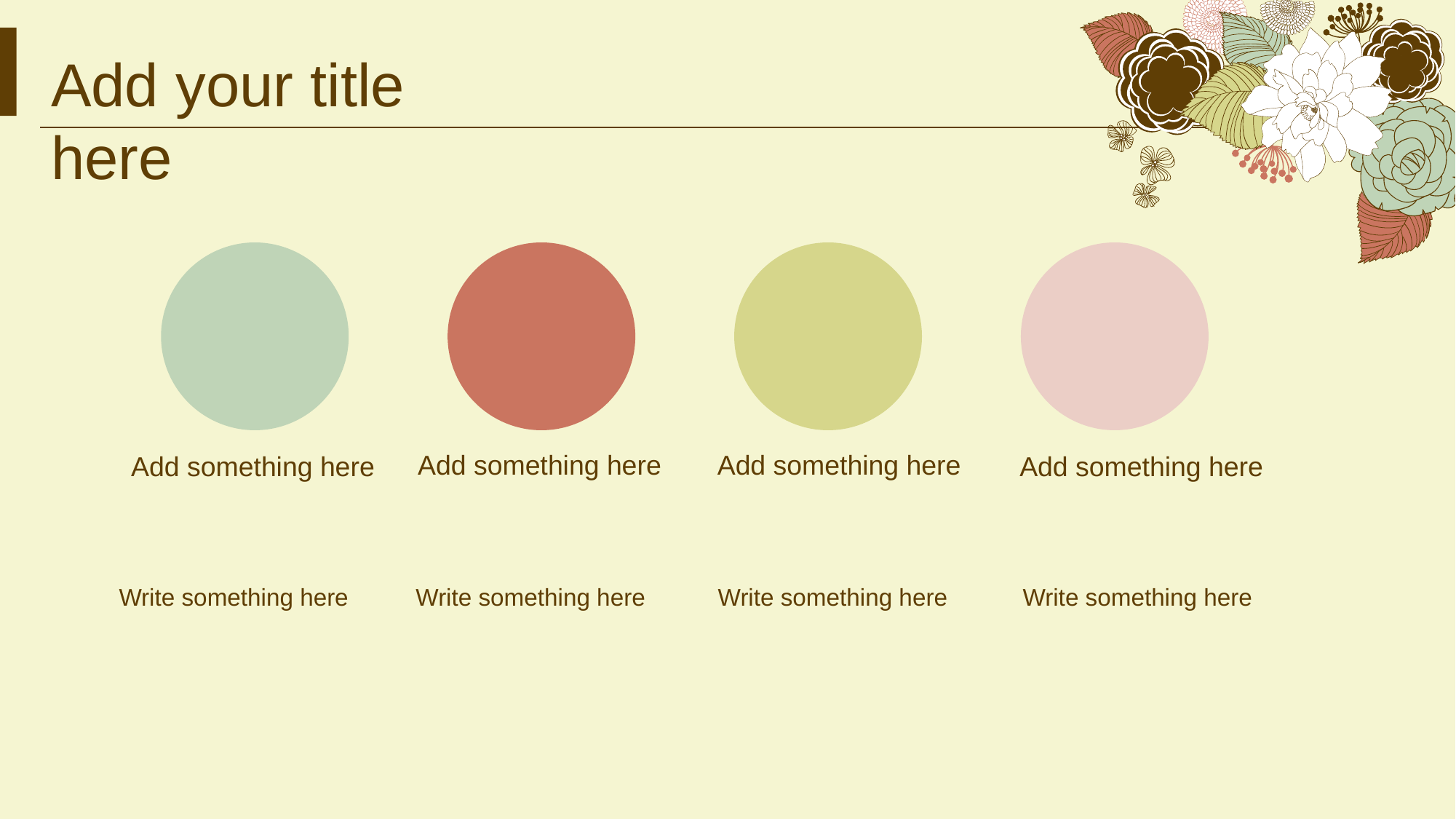

Add your title here

Add something here
Add something here
Add something here
Add something here
Write something here

Write something here

Write something here

Write something here